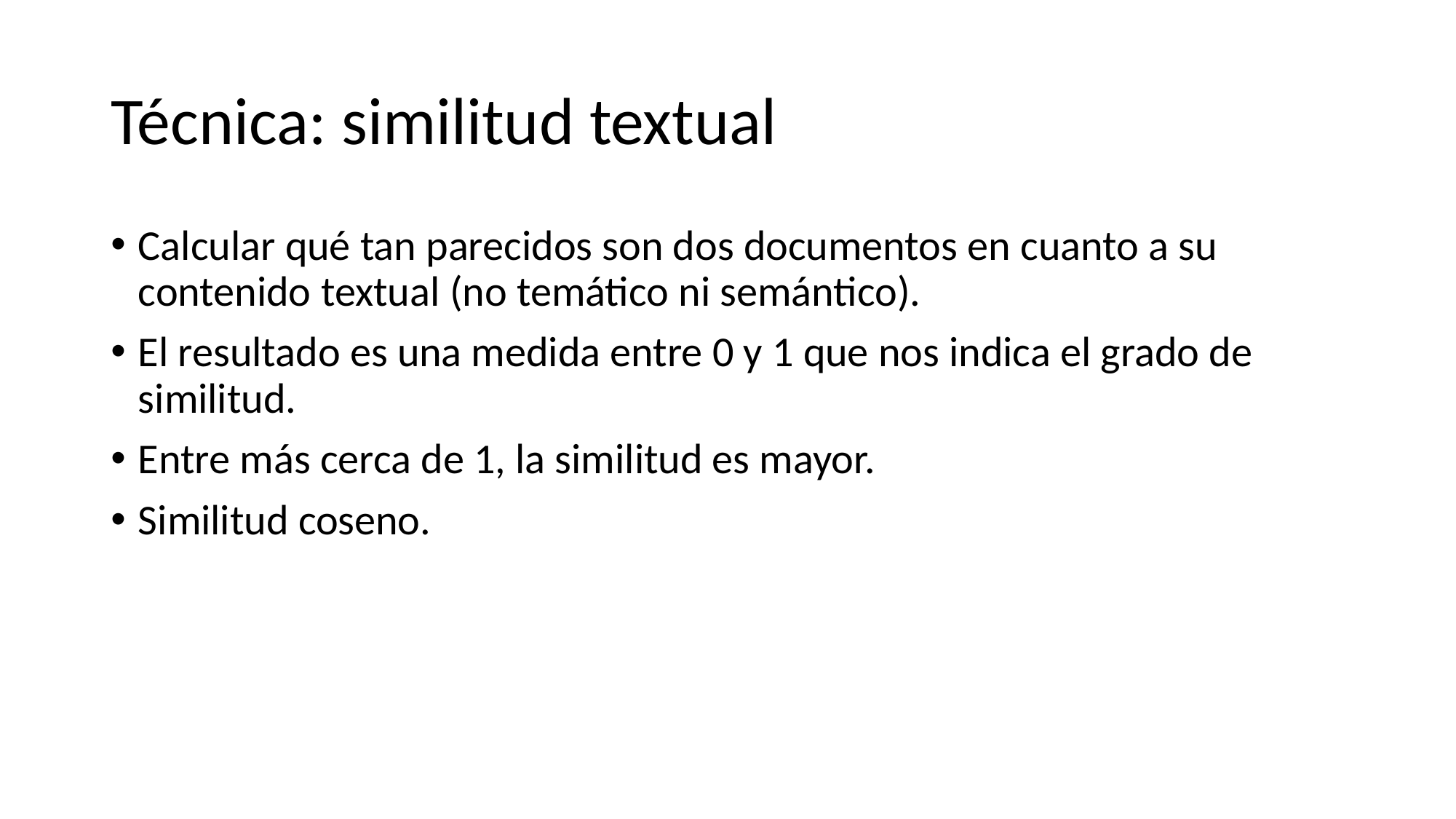

# Técnica: similitud textual
Calcular qué tan parecidos son dos documentos en cuanto a su contenido textual (no temático ni semántico).
El resultado es una medida entre 0 y 1 que nos indica el grado de similitud.
Entre más cerca de 1, la similitud es mayor.
Similitud coseno.